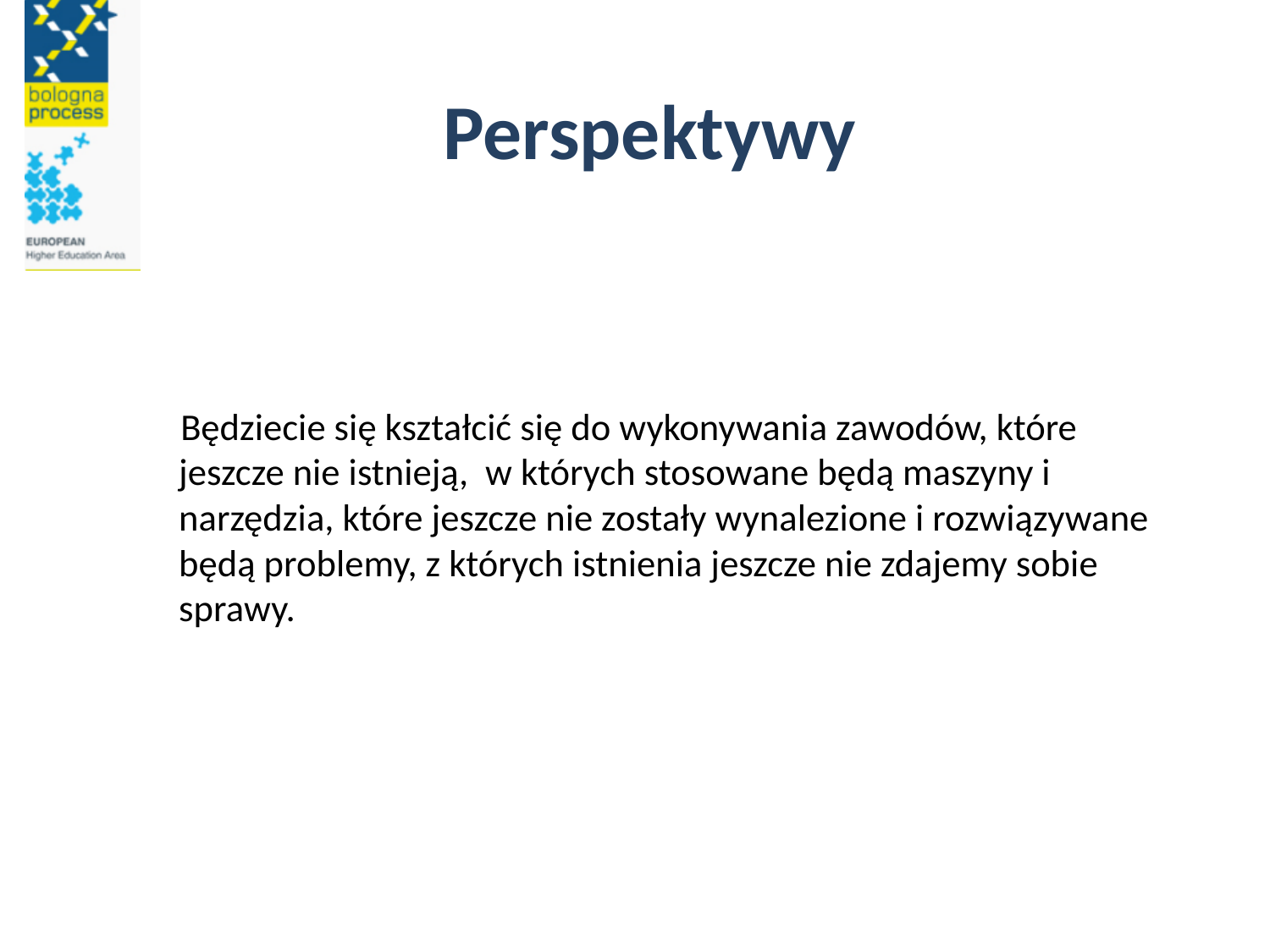

# Perspektywy
Będziecie się kształcić się do wykonywania zawodów, które jeszcze nie istnieją,  w których stosowane będą maszyny i narzędzia, które jeszcze nie zostały wynalezione i rozwiązywane będą problemy, z których istnienia jeszcze nie zdajemy sobie sprawy.